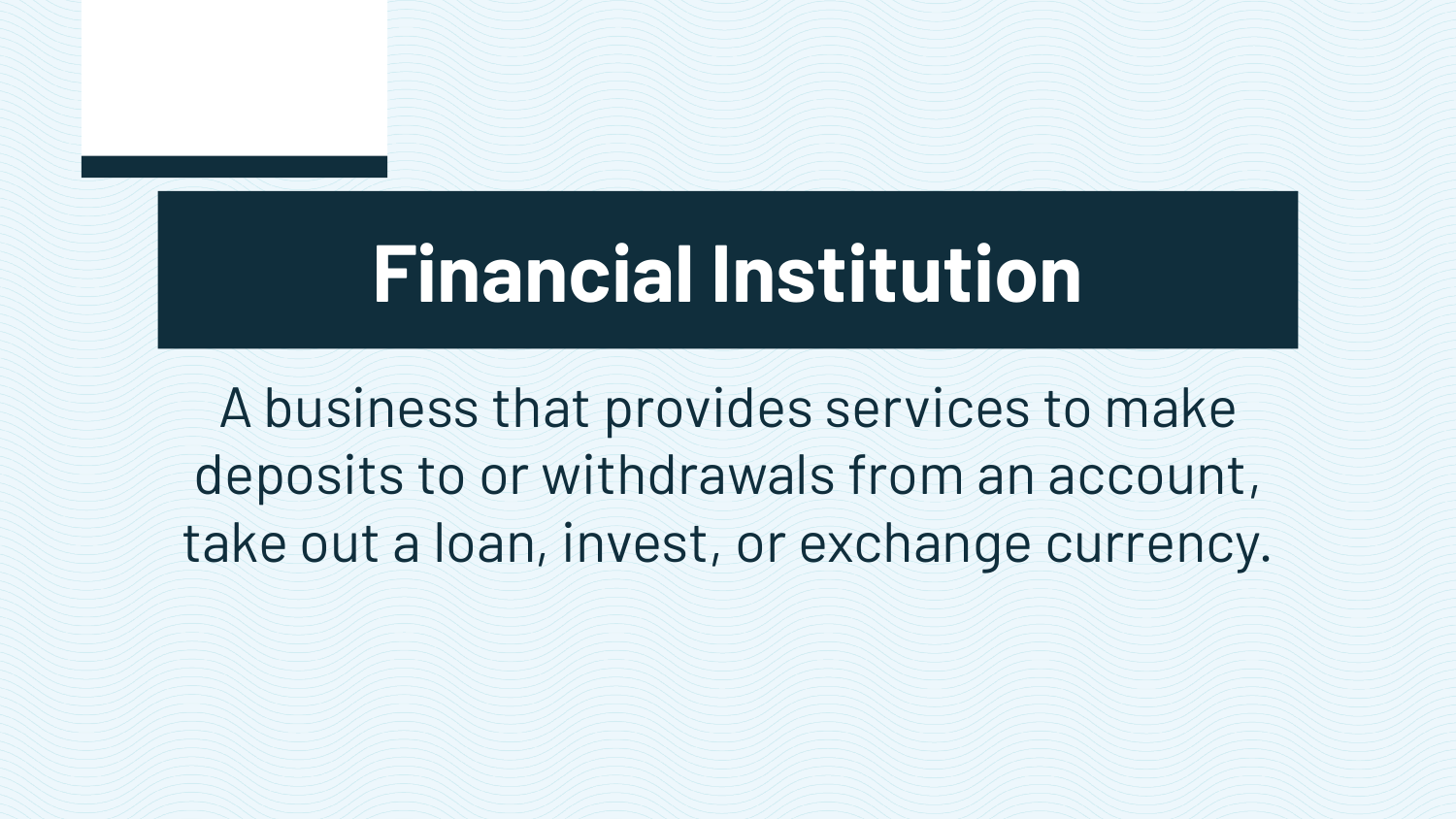

Financial Institution
A business that provides services to make deposits to or withdrawals from an account, take out a loan, invest, or exchange currency.